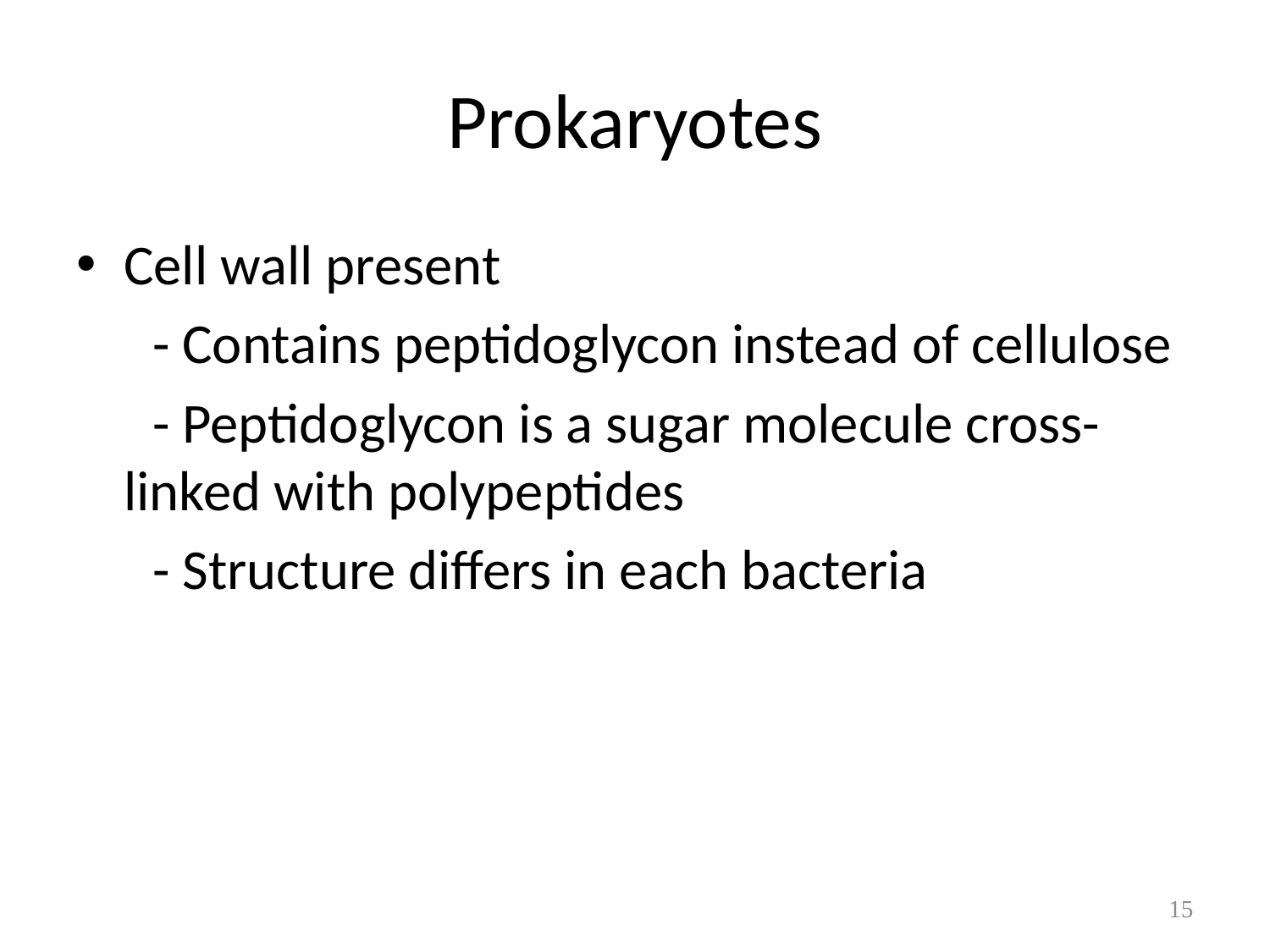

# Prokaryotes
Cell wall present
      - Contains peptidoglycon instead of cellulose
      - Peptidoglycon is a sugar molecule cross-linked with polypeptides
      - Structure differs in each bacteria

15